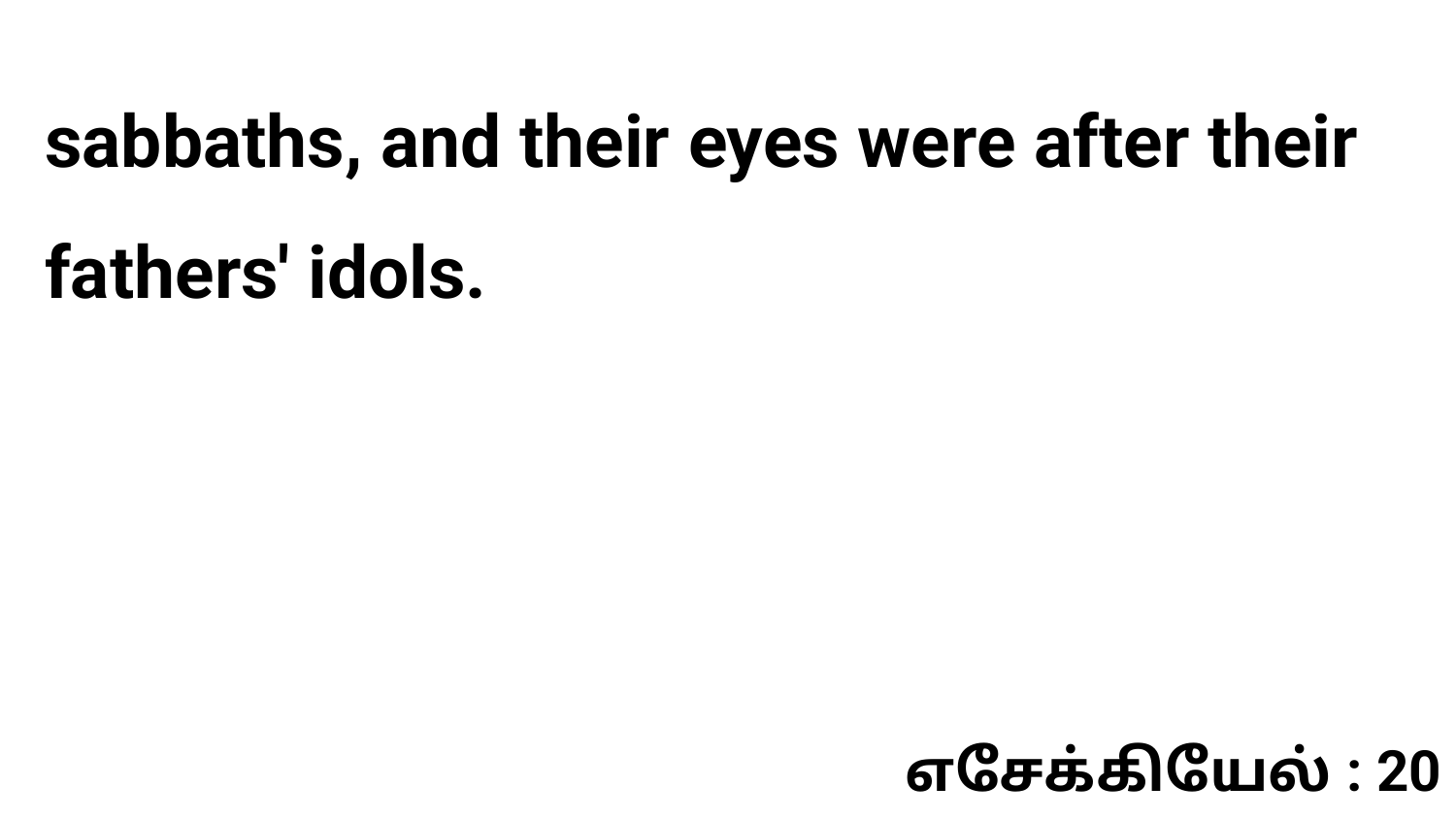

sabbaths, and their eyes were after their fathers' idols.
எசேக்கியேல் : 20